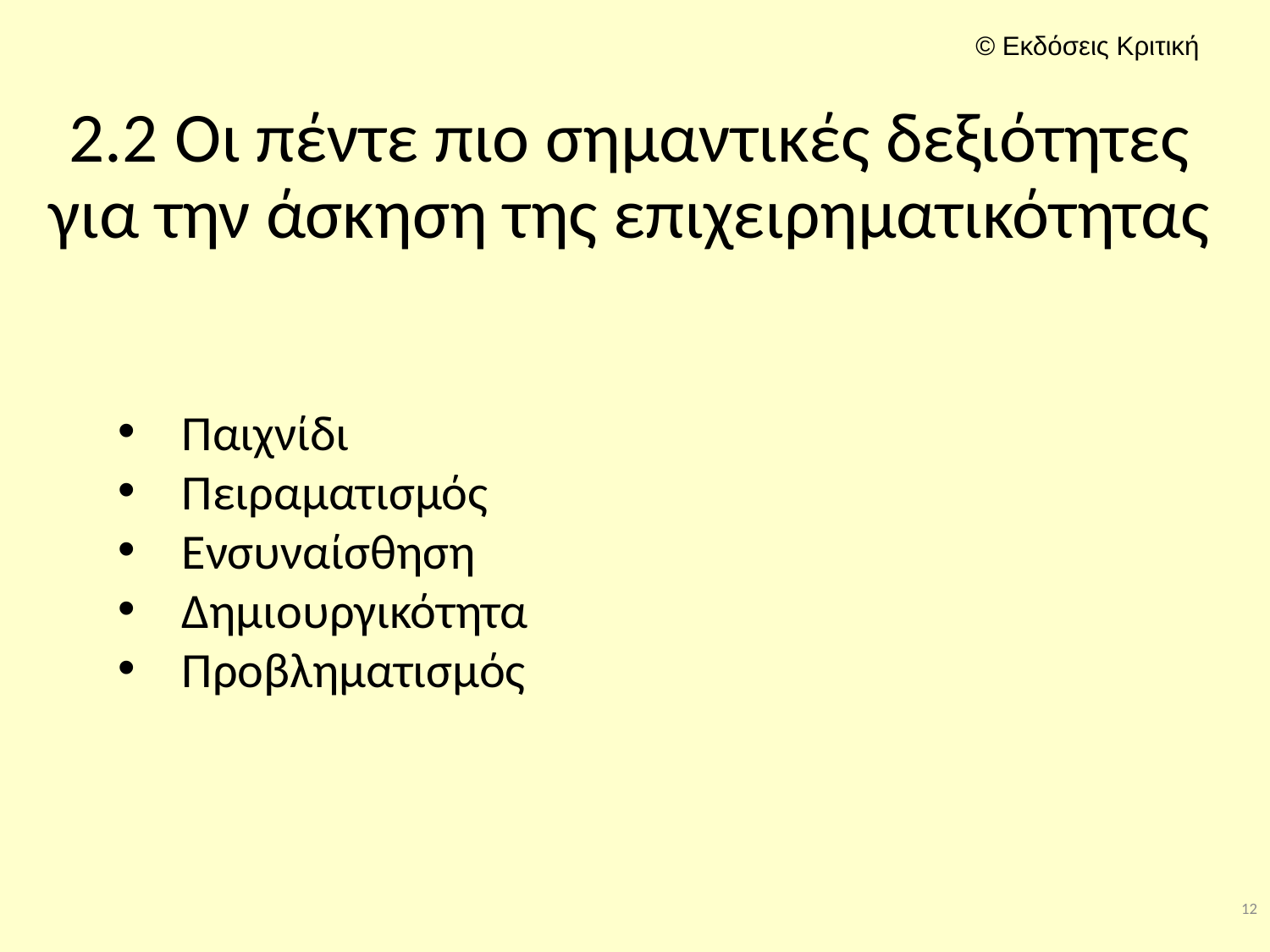

# 2.2 Οι πέντε πιο σημαντικές δεξιότητες για την άσκηση της επιχειρηματικότητας
Παιχνίδι
Πειραματισμός
Ενσυναίσθηση
Δημιουργικότητα
Προβληματισμός
12